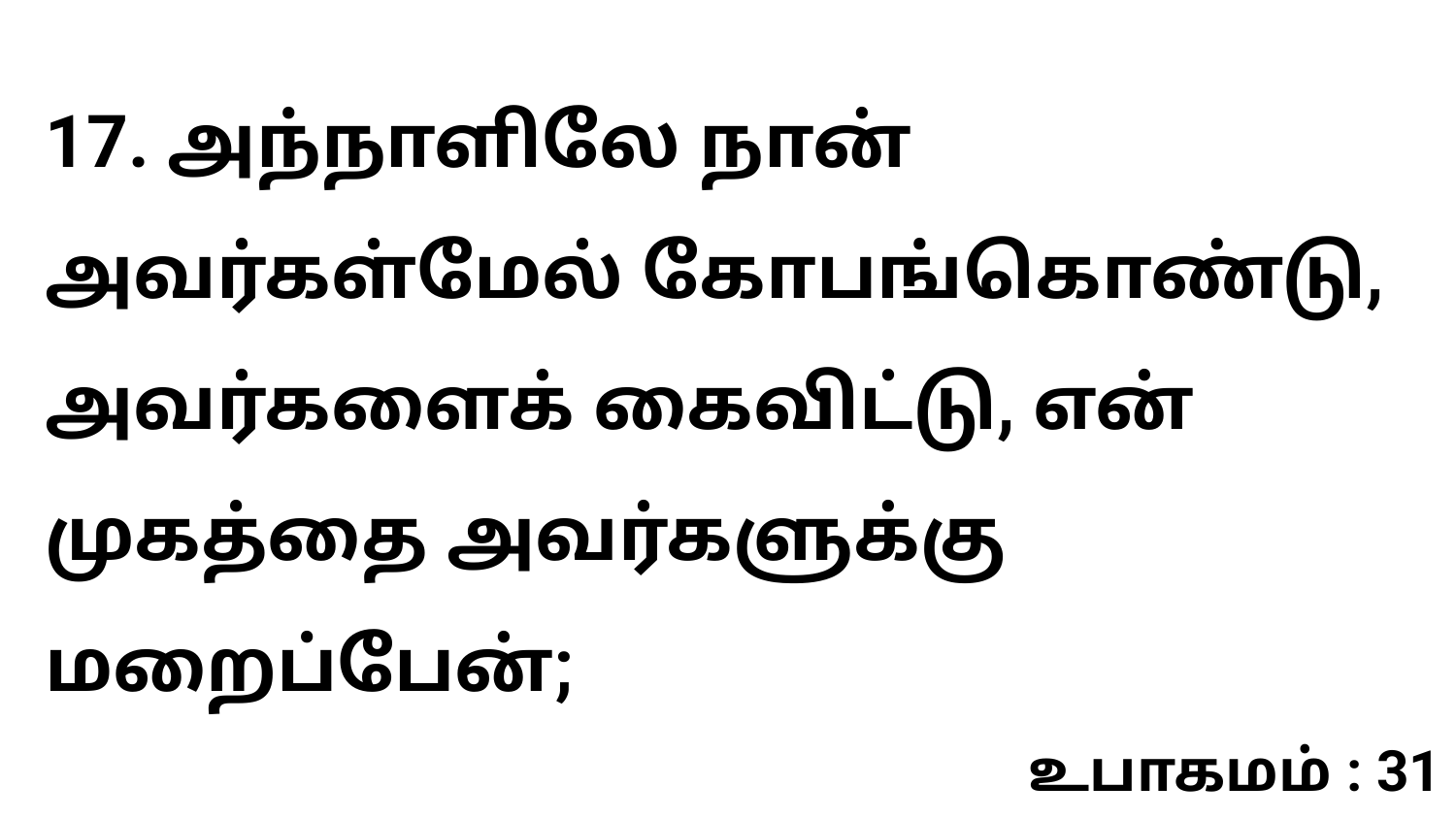

17. அந்நாளிலே நான் அவர்கள்மேல் கோபங்கொண்டு, அவர்களைக் கைவிட்டு, என் முகத்தை அவர்களுக்கு மறைப்பேன்;
உபாகமம் : 31